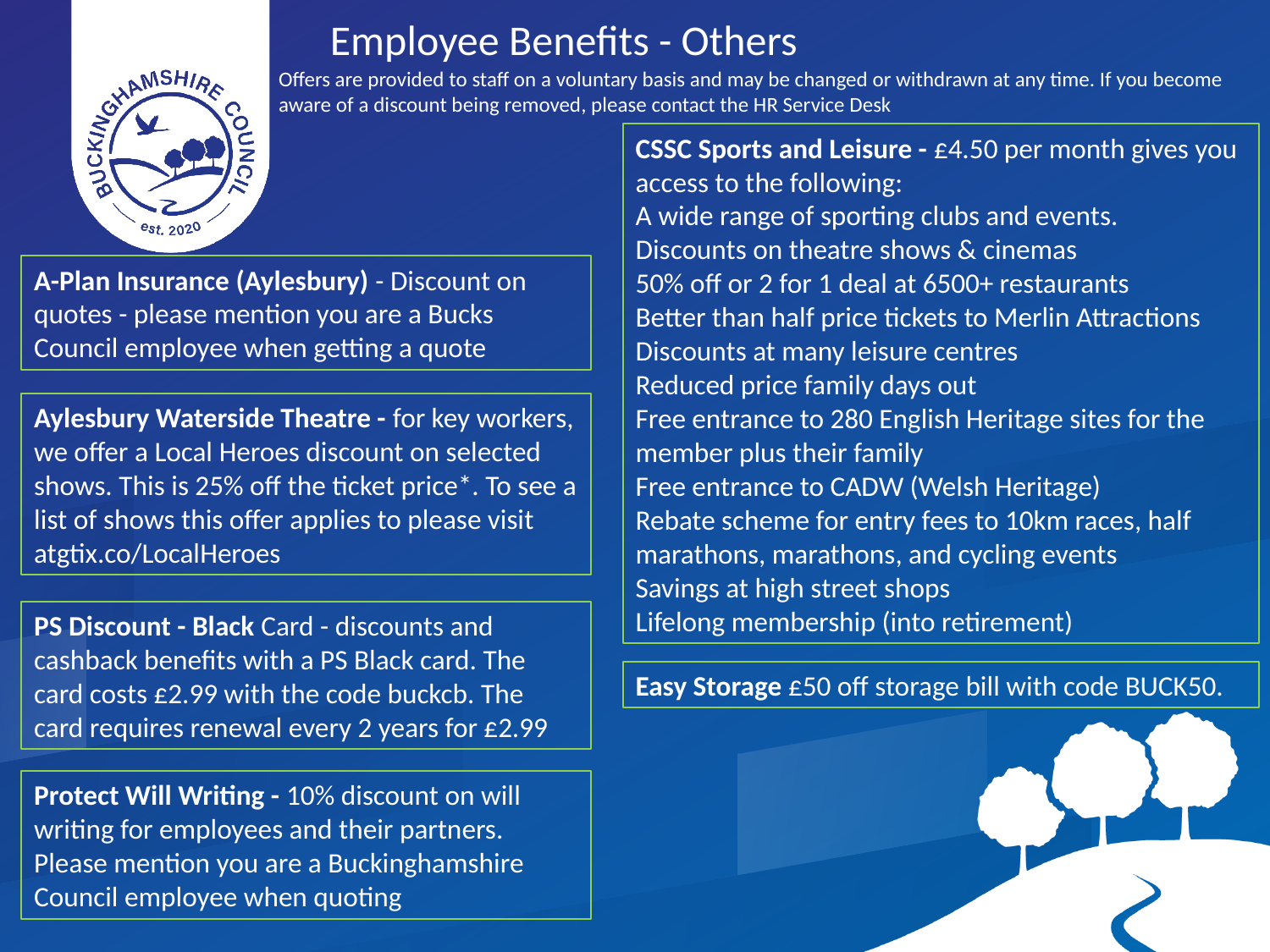

Employee Benefits - Others
Offers are provided to staff on a voluntary basis and may be changed or withdrawn at any time. If you become aware of a discount being removed, please contact the HR Service Desk
CSSC Sports and Leisure - £4.50 per month gives you access to the following:
A wide range of sporting clubs and events.
Discounts on theatre shows & cinemas
50% off or 2 for 1 deal at 6500+ restaurants
Better than half price tickets to Merlin Attractions
Discounts at many leisure centres
Reduced price family days out
Free entrance to 280 English Heritage sites for the member plus their family
Free entrance to CADW (Welsh Heritage)
Rebate scheme for entry fees to 10km races, half marathons, marathons, and cycling events
Savings at high street shops
Lifelong membership (into retirement)
A-Plan Insurance (Aylesbury) - Discount on quotes - please mention you are a Bucks Council employee when getting a quote
Aylesbury Waterside Theatre - for key workers, we offer a Local Heroes discount on selected shows. This is 25% off the ticket price*. To see a list of shows this offer applies to please visit atgtix.co/LocalHeroes
PS Discount - Black Card - discounts and cashback benefits with a PS Black card. The card costs £2.99 with the code buckcb. The card requires renewal every 2 years for £2.99
Easy Storage £50 off storage bill with code BUCK50.
Protect Will Writing - 10% discount on will writing for employees and their partners. Please mention you are a Buckinghamshire Council employee when quoting